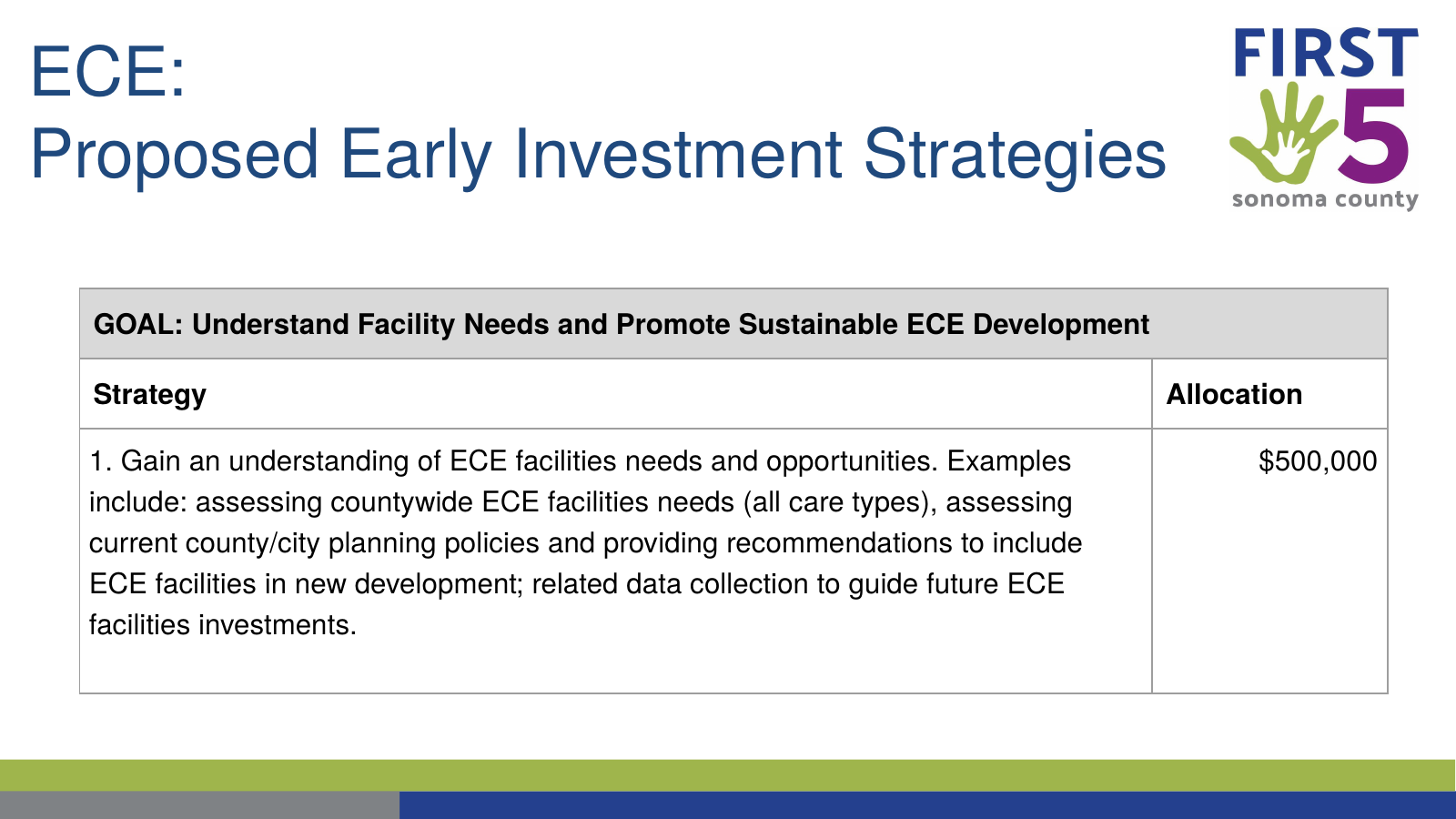

# ECE: Proposed Early Investment Strategies
| GOAL: Understand Facility Needs and Promote Sustainable ECE Development |  |
| --- | --- |
| Strategy | Allocation |
| 1. Gain an understanding of ECE facilities needs and opportunities. Examples include: assessing countywide ECE facilities needs (all care types), assessing current county/city planning policies and providing recommendations to include ECE facilities in new development; related data collection to guide future ECE facilities investments. | $500,000 |